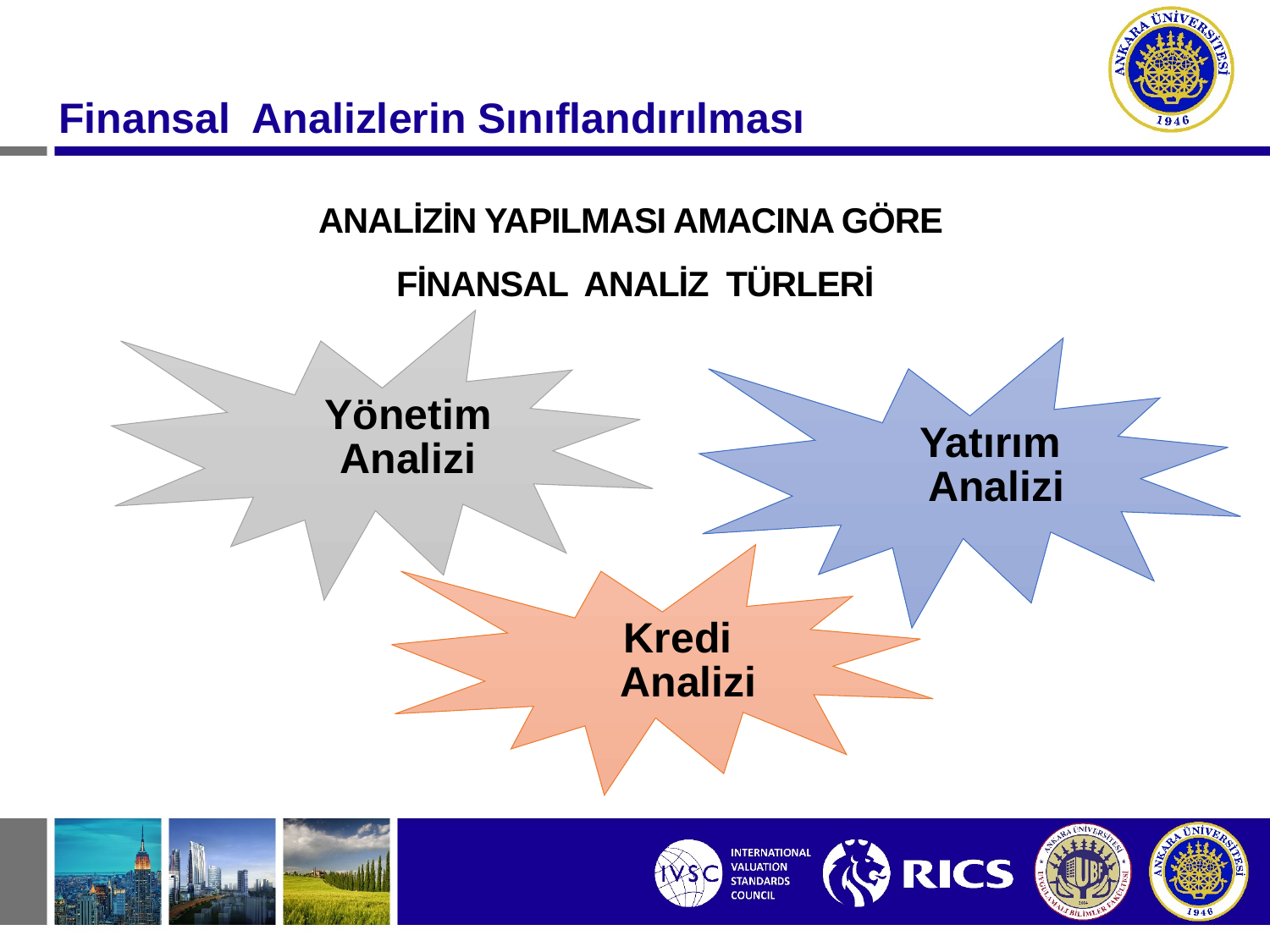

#
Finansal  Analizlerin Sınıflandırılması
ANALİZİN YAPILMASI AMACINA GÖRE
FİNANSAL  ANALİZ  TÜRLERİ
     Yönetim
     Analizi
     Yatırım
     Analizi
    Kredi
     Analizi